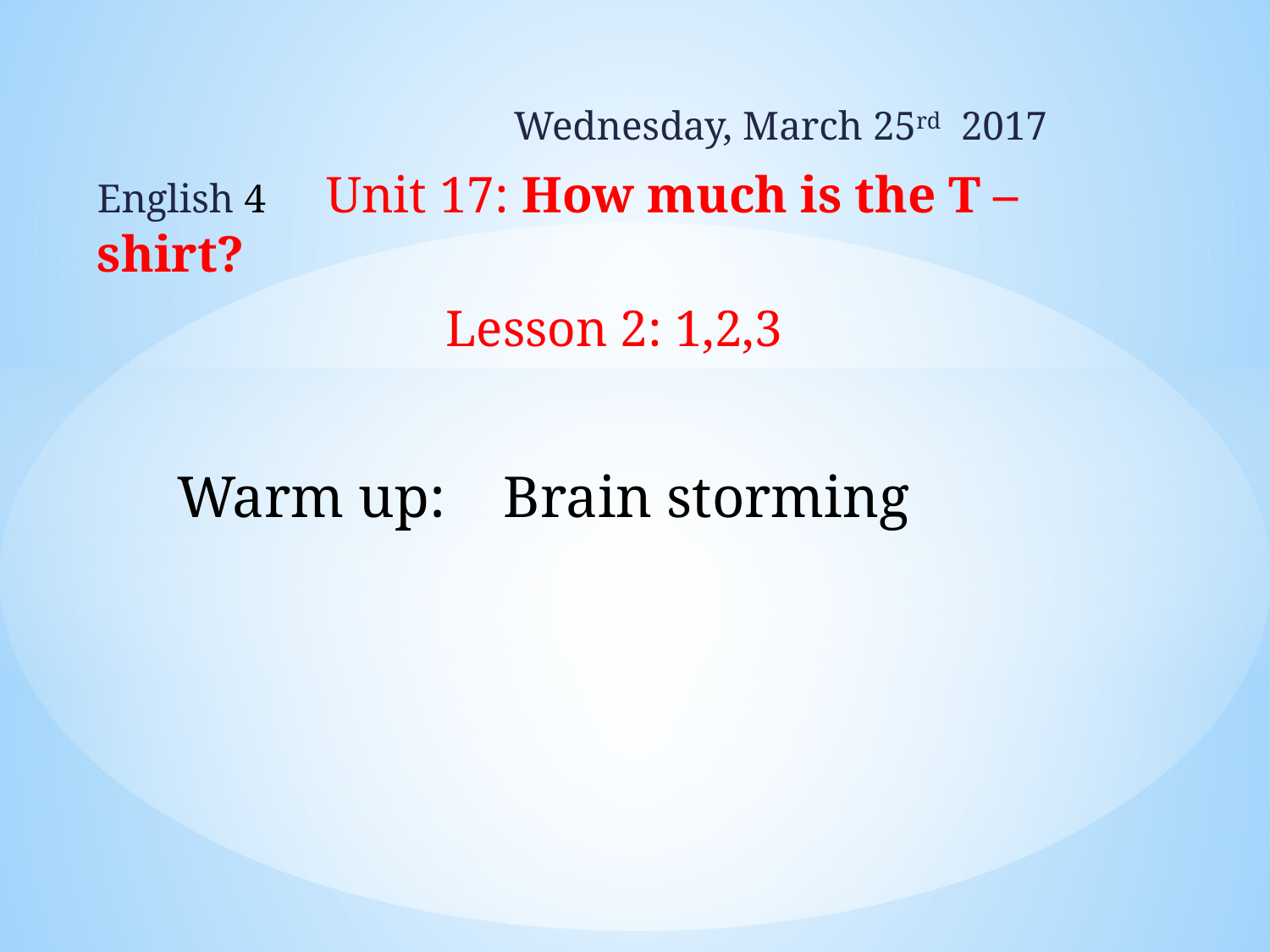

Wednesday, March 25rd  2017
English 4      Unit 17: How much is the T – shirt?
                           Lesson 2: 1,2,3
Warm up:    Brain storming